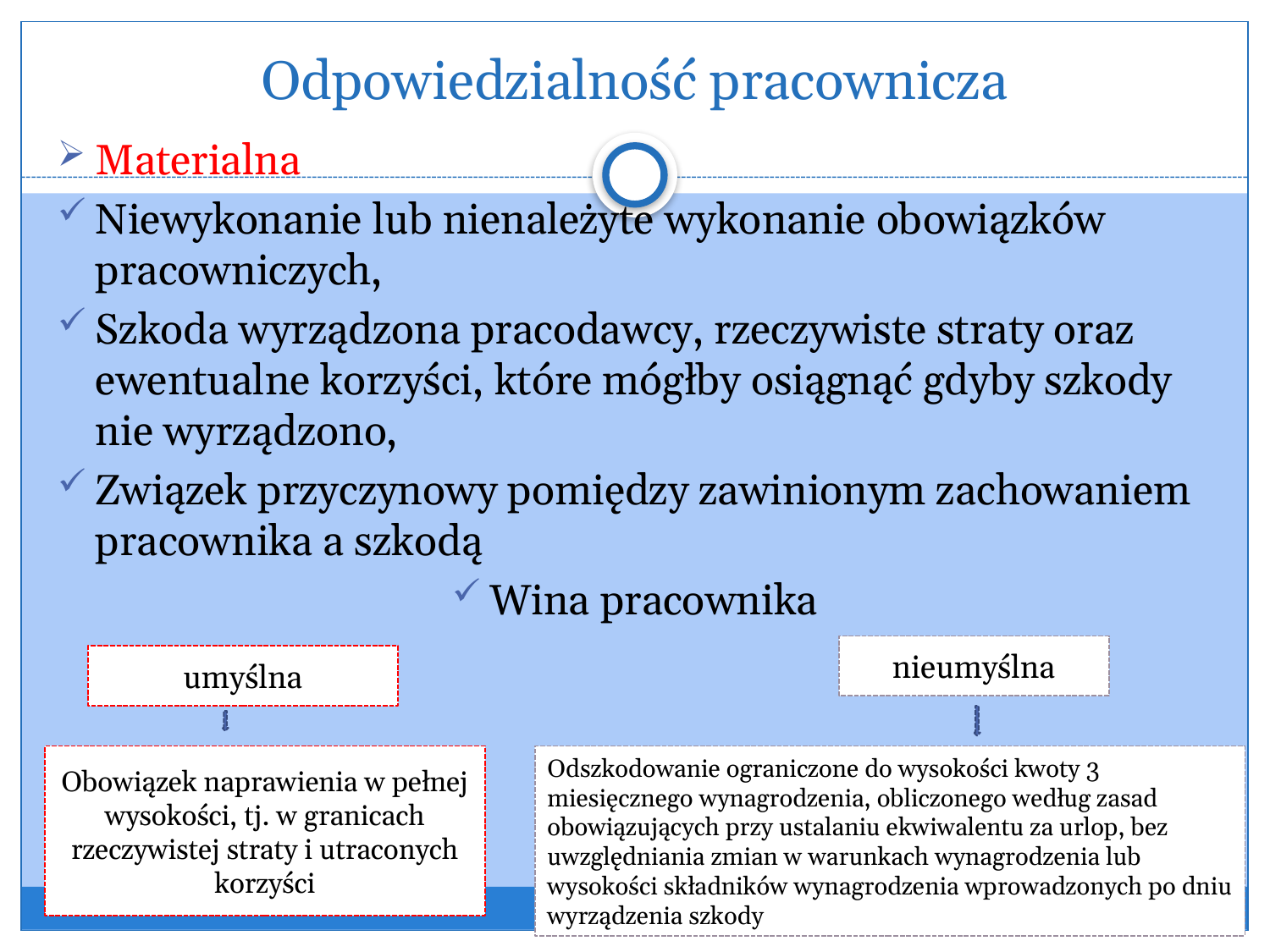

# Odpowiedzialność pracownicza
Materialna
Niewykonanie lub nienależyte wykonanie obowiązków pracowniczych,
Szkoda wyrządzona pracodawcy, rzeczywiste straty oraz ewentualne korzyści, które mógłby osiągnąć gdyby szkody nie wyrządzono,
Związek przyczynowy pomiędzy zawinionym zachowaniem pracownika a szkodą
Wina pracownika

nieumyślna
umyślna

Obowiązek naprawienia w pełnej wysokości, tj. w granicach rzeczywistej straty i utraconych korzyści
Odszkodowanie ograniczone do wysokości kwoty 3 miesięcznego wynagrodzenia, obliczonego według zasad obowiązujących przy ustalaniu ekwiwalentu za urlop, bez uwzględniania zmian w warunkach wynagrodzenia lub wysokości składników wynagrodzenia wprowadzonych po dniu wyrządzenia szkody